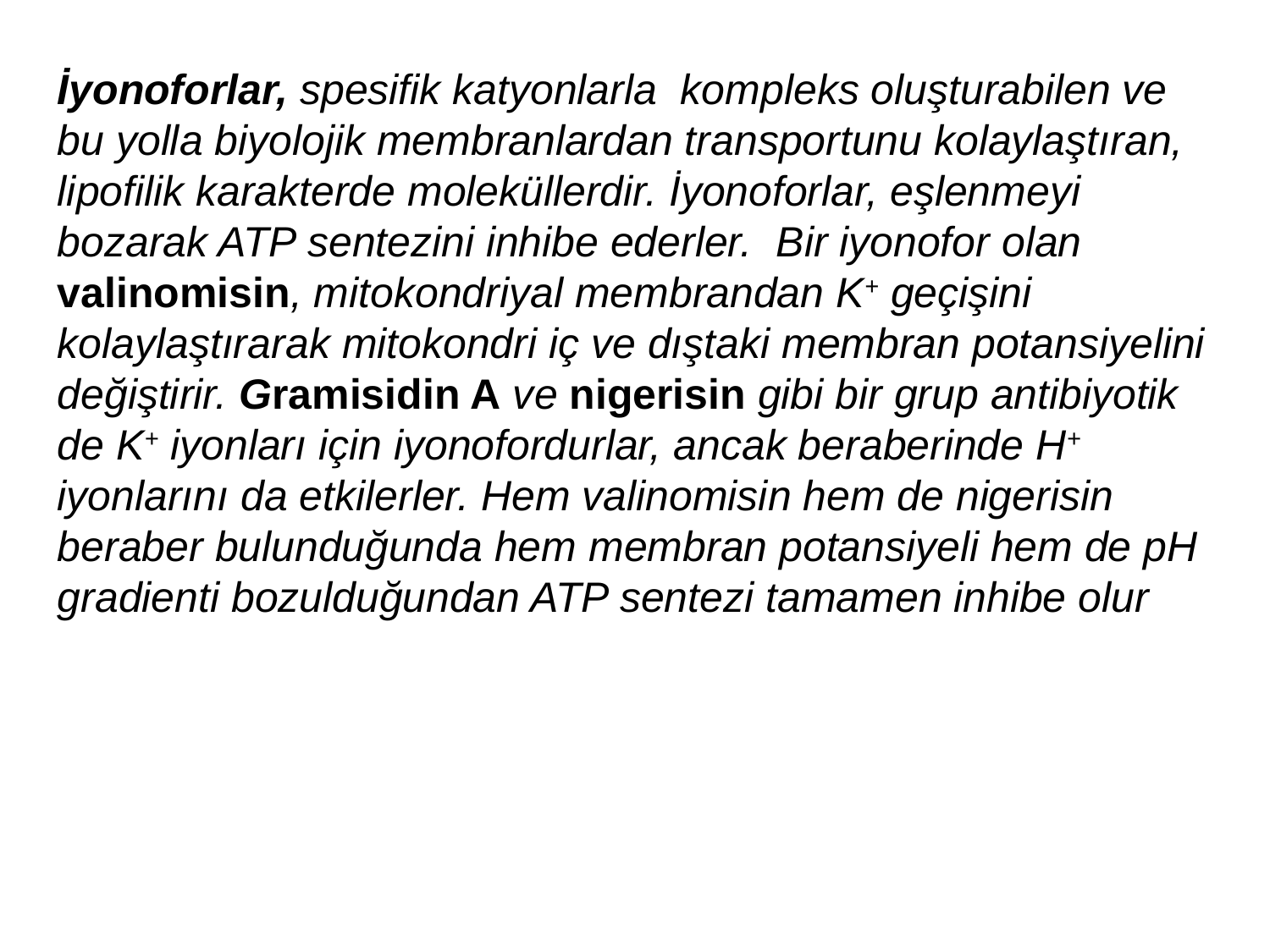

İyonoforlar, spesifik katyonlarla  kompleks oluşturabilen ve bu yolla biyolojik membranlardan transportunu kolaylaştıran, lipofilik karakterde moleküllerdir. İyonoforlar, eşlenmeyi bozarak ATP sentezini inhibe ederler.  Bir iyonofor olan  valinomisin, mitokondriyal membrandan K+ geçişini kolaylaştırarak mitokondri iç ve dıştaki membran potansiyelini değiştirir. Gramisidin A ve nigerisin gibi bir grup antibiyotik de K+ iyonları için iyonofordurlar, ancak beraberinde H+ iyonlarını da etkilerler. Hem valinomisin hem de nigerisin beraber bulunduğunda hem membran potansiyeli hem de pH gradienti bozulduğundan ATP sentezi tamamen inhibe olur